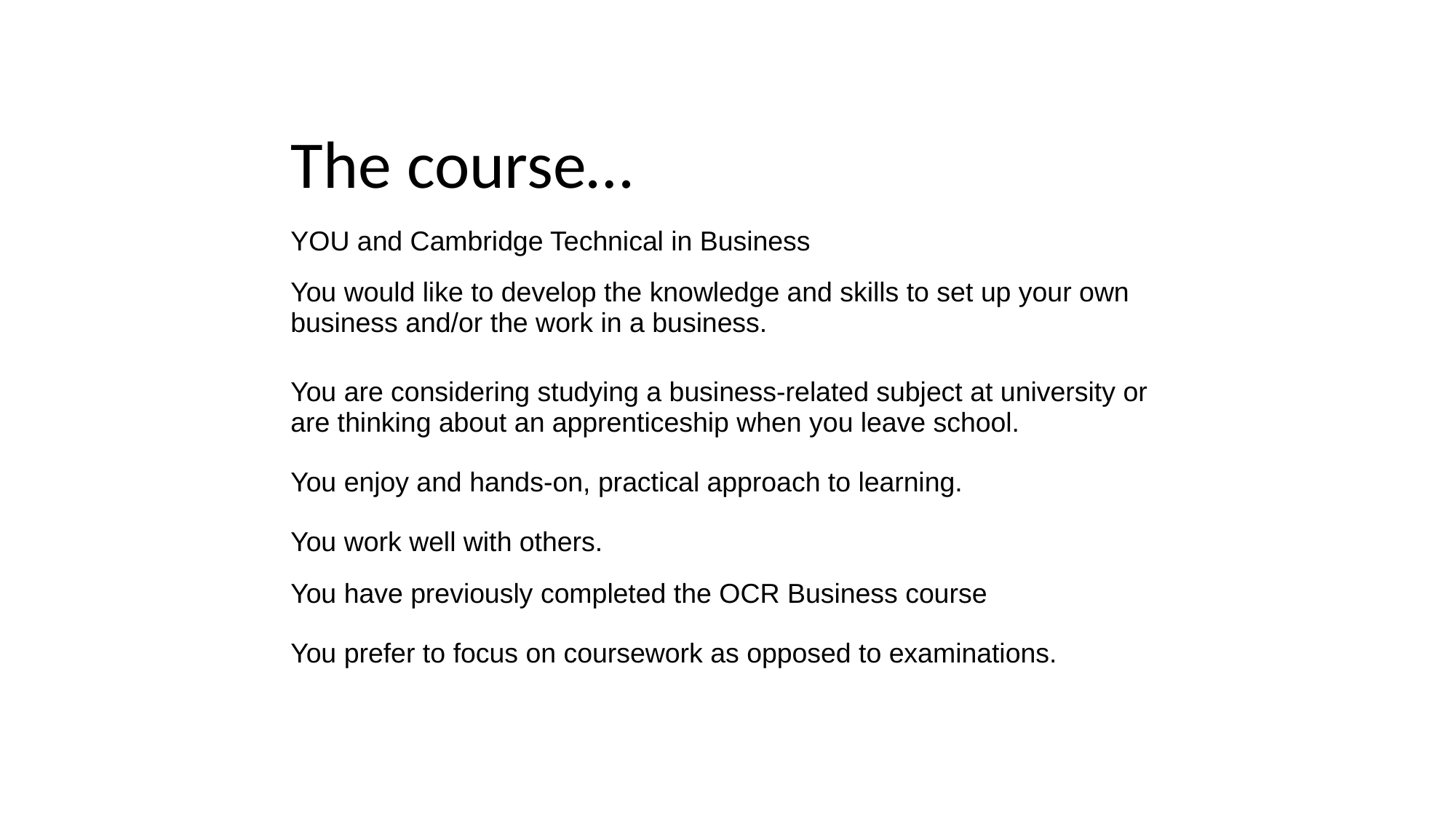

# The course…
| YOU and Cambridge Technical in Business |
| --- |
| You would like to develop the knowledge and skills to set up your own business and/or the work in a business. |
| You are considering studying a business-related subject at university or are thinking about an apprenticeship when you leave school. |
| You enjoy and hands-on, practical approach to learning. |
| You work well with others. |
| You have previously completed the OCR Business course |
| You prefer to focus on coursework as opposed to examinations. |